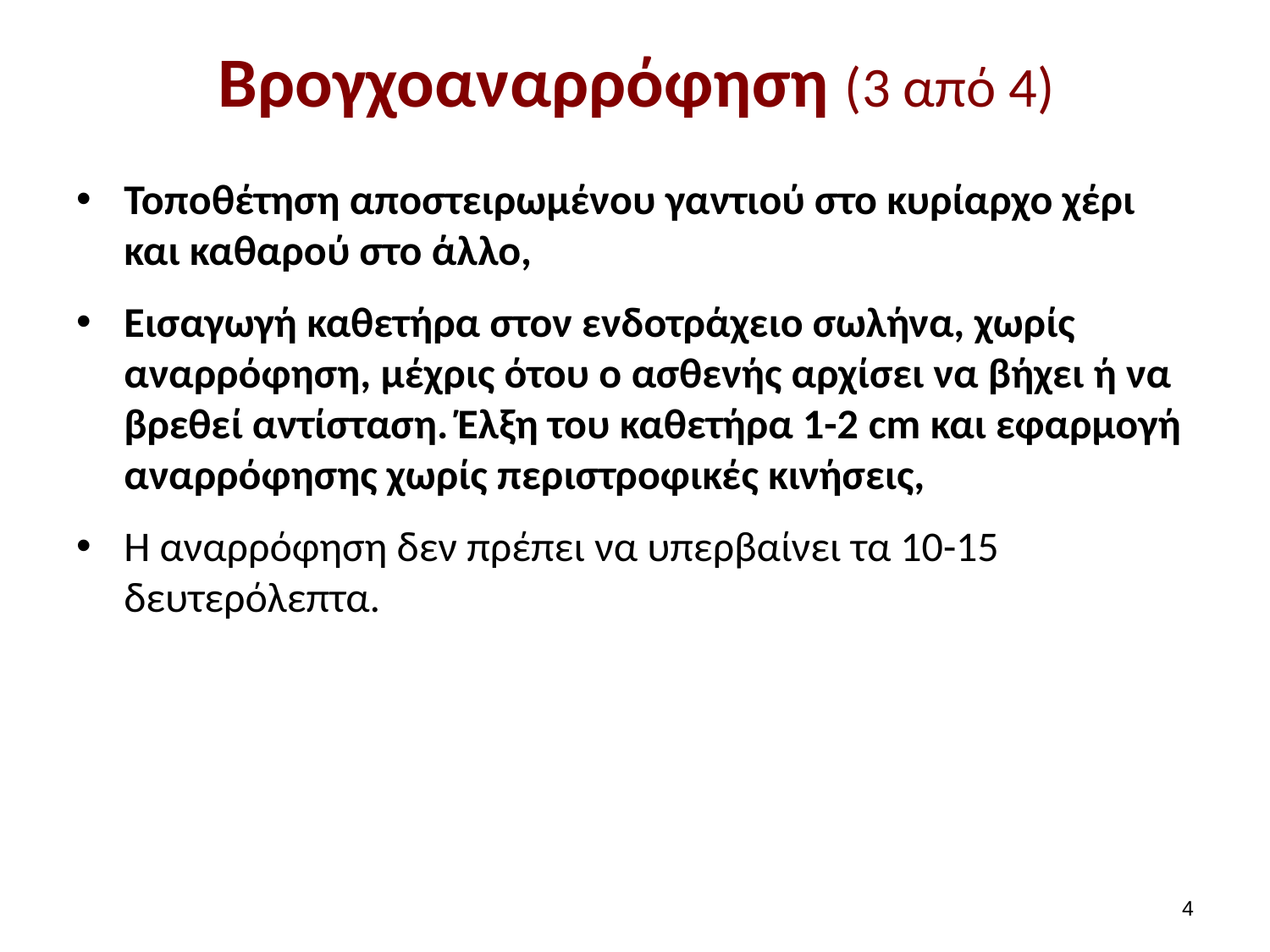

# Βρογχοαναρρόφηση (3 από 4)
Τοποθέτηση αποστειρωμένου γαντιού στο κυρίαρχο χέρι και καθαρού στο άλλο,
Εισαγωγή καθετήρα στον ενδοτράχειο σωλήνα, χωρίς αναρρόφηση, μέχρις ότου ο ασθενής αρχίσει να βήχει ή να βρεθεί αντίσταση. Έλξη του καθετήρα 1-2 cm και εφαρμογή αναρρόφησης χωρίς περιστροφικές κινήσεις,
Η αναρρόφηση δεν πρέπει να υπερβαίνει τα 10-15 δευτερόλεπτα.

4